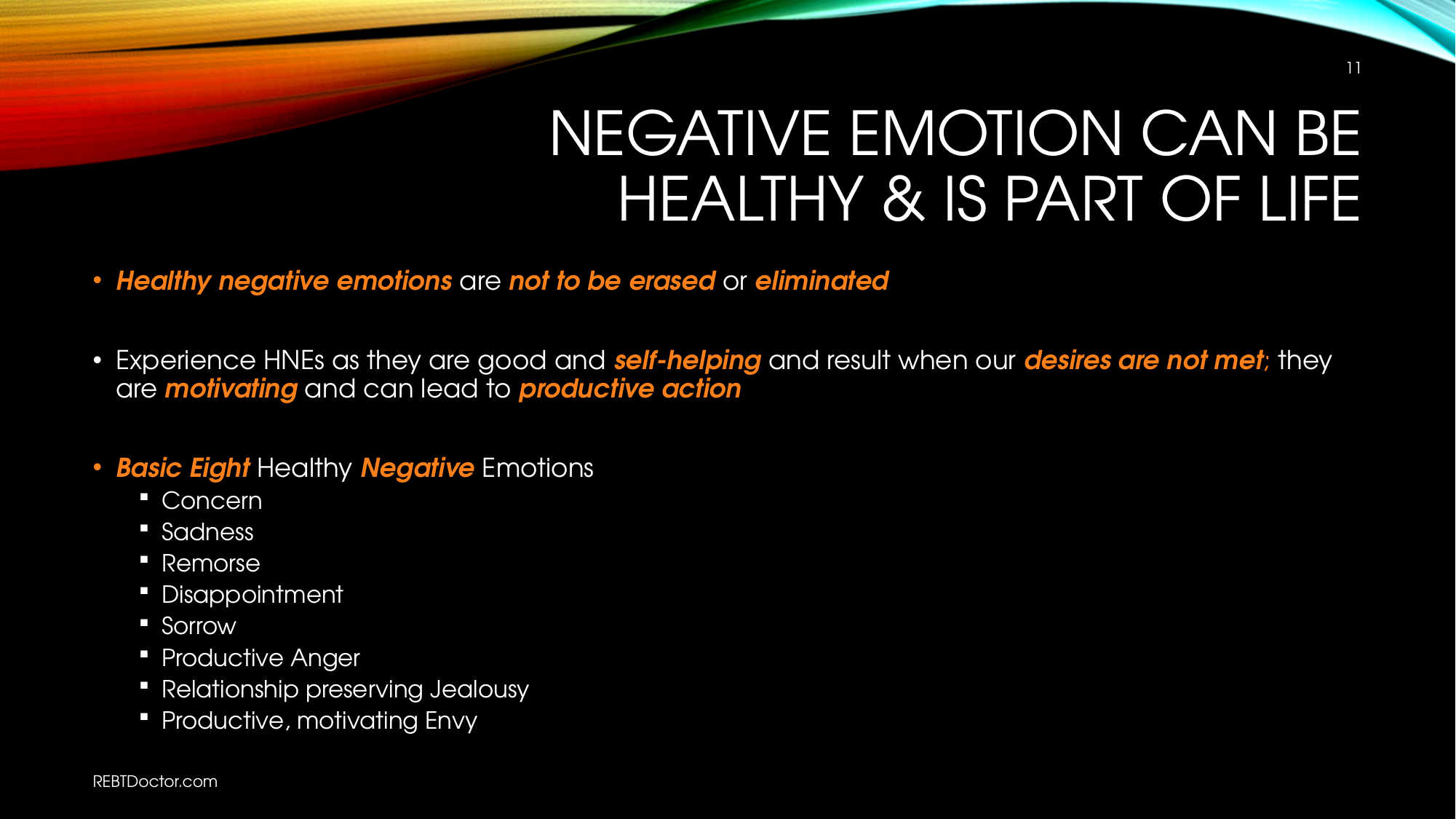

11
# Negative Emotion Can Be healthy & Is Part of Life
Healthy negative emotions are not to be erased or eliminated

Experience HNEs as they are good and self-helping and result when our desires are not met; they are motivating and can lead to productive action

Basic Eight Healthy Negative Emotions
Concern
Sadness
Remorse
Disappointment
Sorrow
Productive Anger
Relationship preserving Jealousy
Productive, motivating Envy
REBTDoctor.com